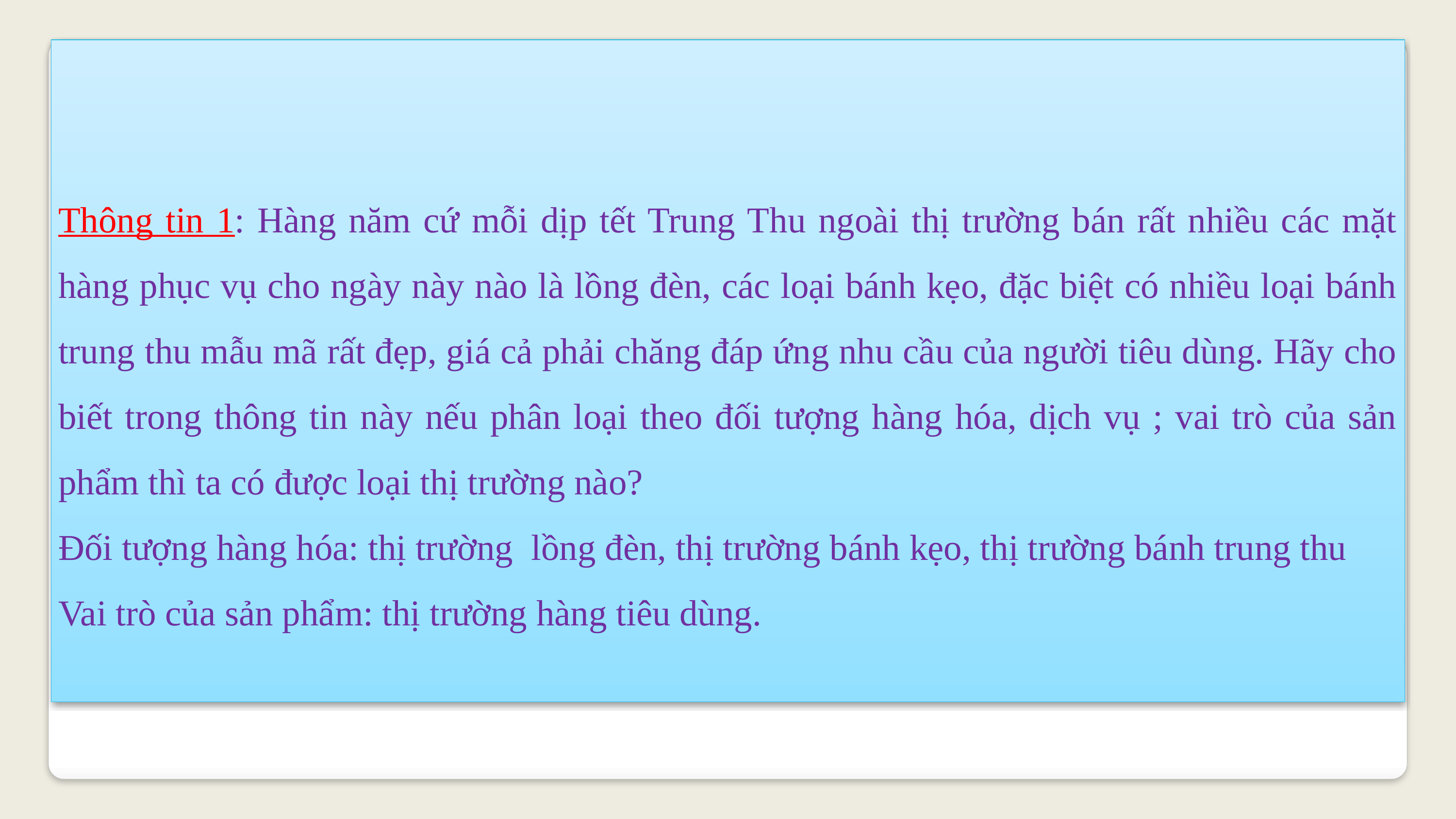

Thông tin 1: Hàng năm cứ mỗi dịp tết Trung Thu ngoài thị trường bán rất nhiều các mặt hàng phục vụ cho ngày này nào là lồng đèn, các loại bánh kẹo, đặc biệt có nhiều loại bánh trung thu mẫu mã rất đẹp, giá cả phải chăng đáp ứng nhu cầu của người tiêu dùng. Hãy cho biết trong thông tin này nếu phân loại theo đối tượng hàng hóa, dịch vụ ; vai trò của sản phẩm thì ta có được loại thị trường nào?
Đối tượng hàng hóa: thị trường  lồng đèn, thị trường bánh kẹo, thị trường bánh trung thu
Vai trò của sản phẩm: thị trường hàng tiêu dùng.